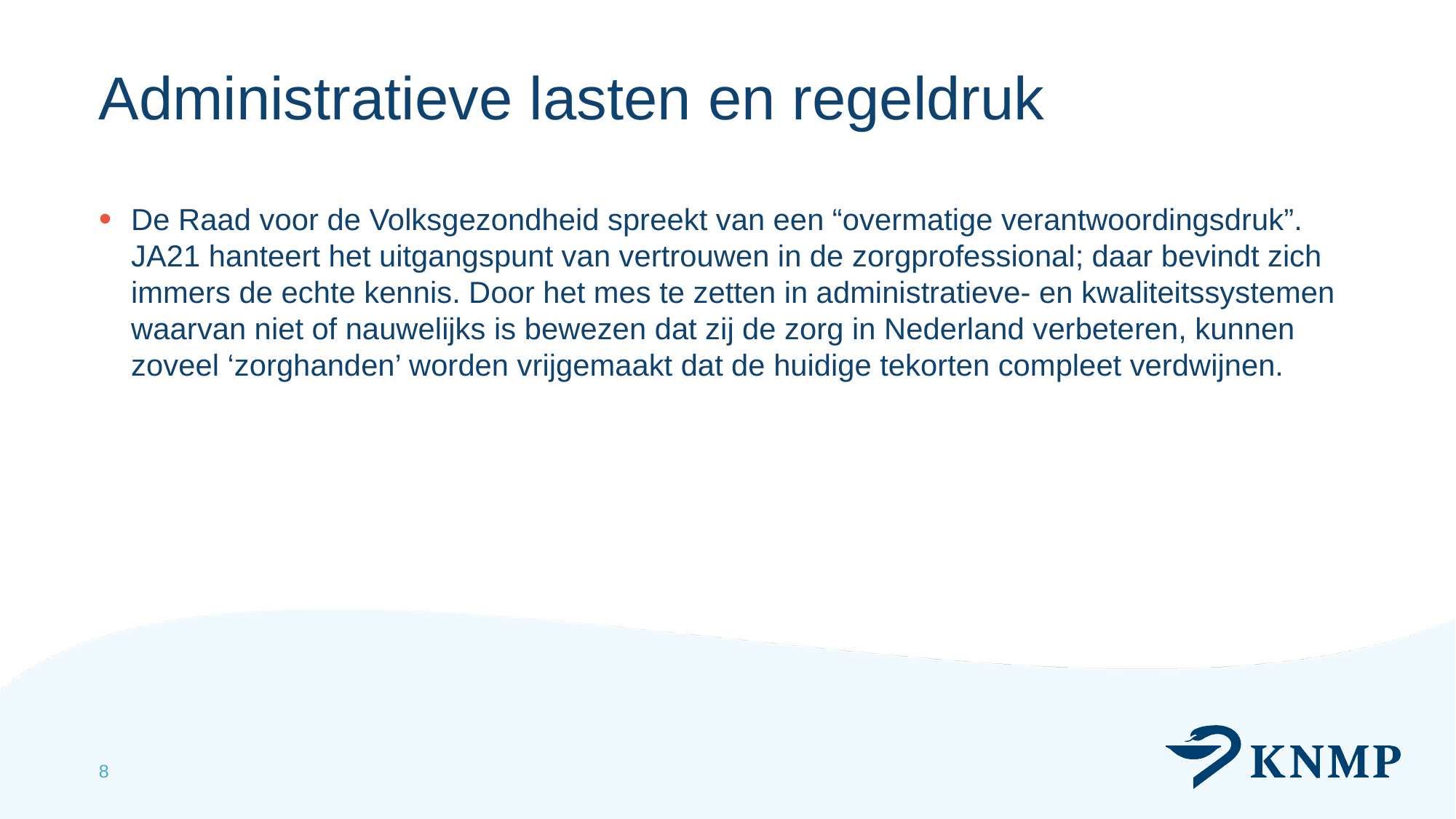

# Administratieve lasten en regeldruk
De Raad voor de Volksgezondheid spreekt van een “overmatige verantwoordingsdruk”. JA21 hanteert het uitgangspunt van vertrouwen in de zorgprofessional; daar bevindt zich immers de echte kennis. Door het mes te zetten in administratieve- en kwaliteitssystemen waarvan niet of nauwelijks is bewezen dat zij de zorg in Nederland verbeteren, kunnen zoveel ‘zorghanden’ worden vrijgemaakt dat de huidige tekorten compleet verdwijnen.

8